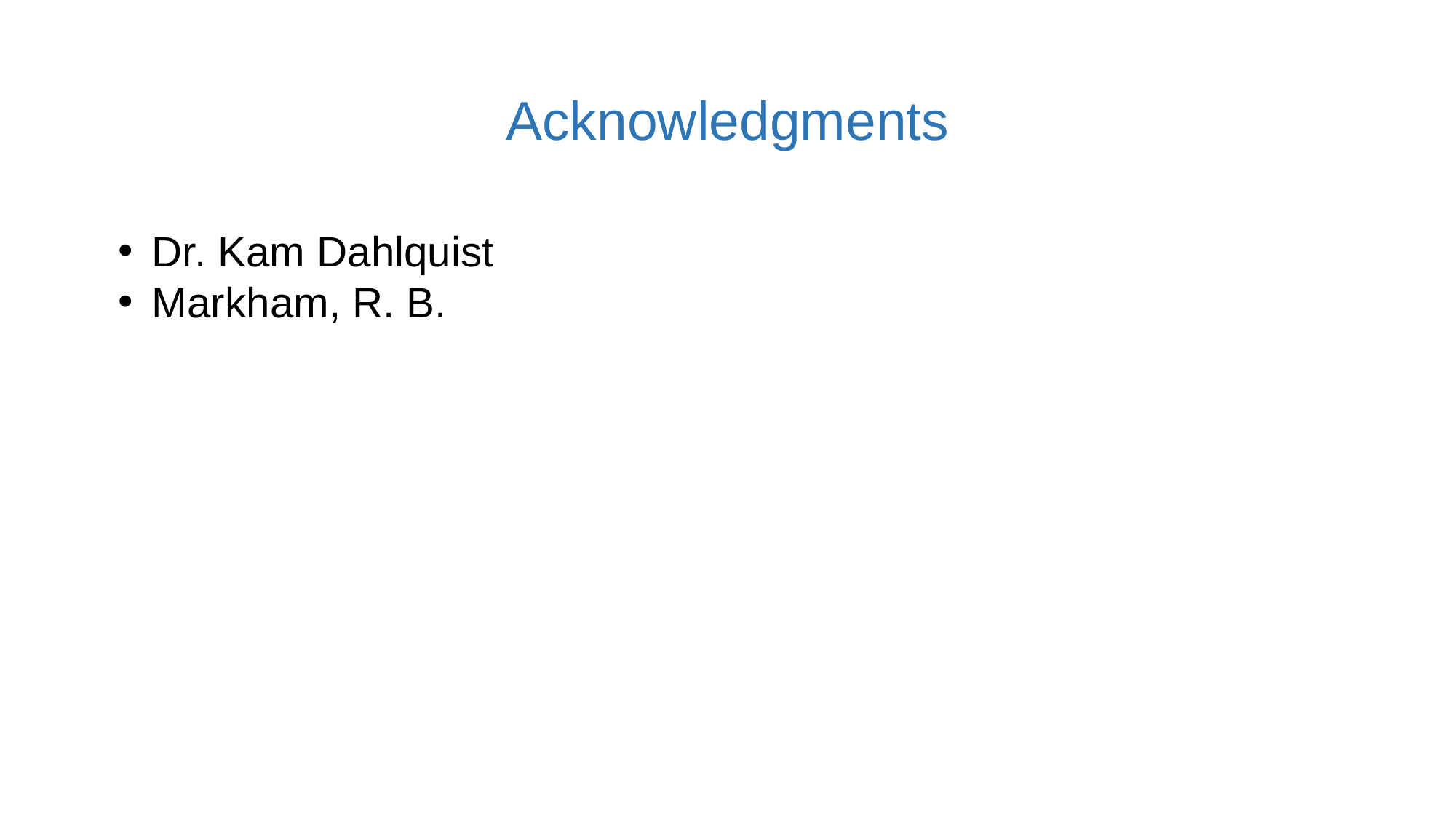

# Acknowledgments
Dr. Kam Dahlquist
Markham, R. B.